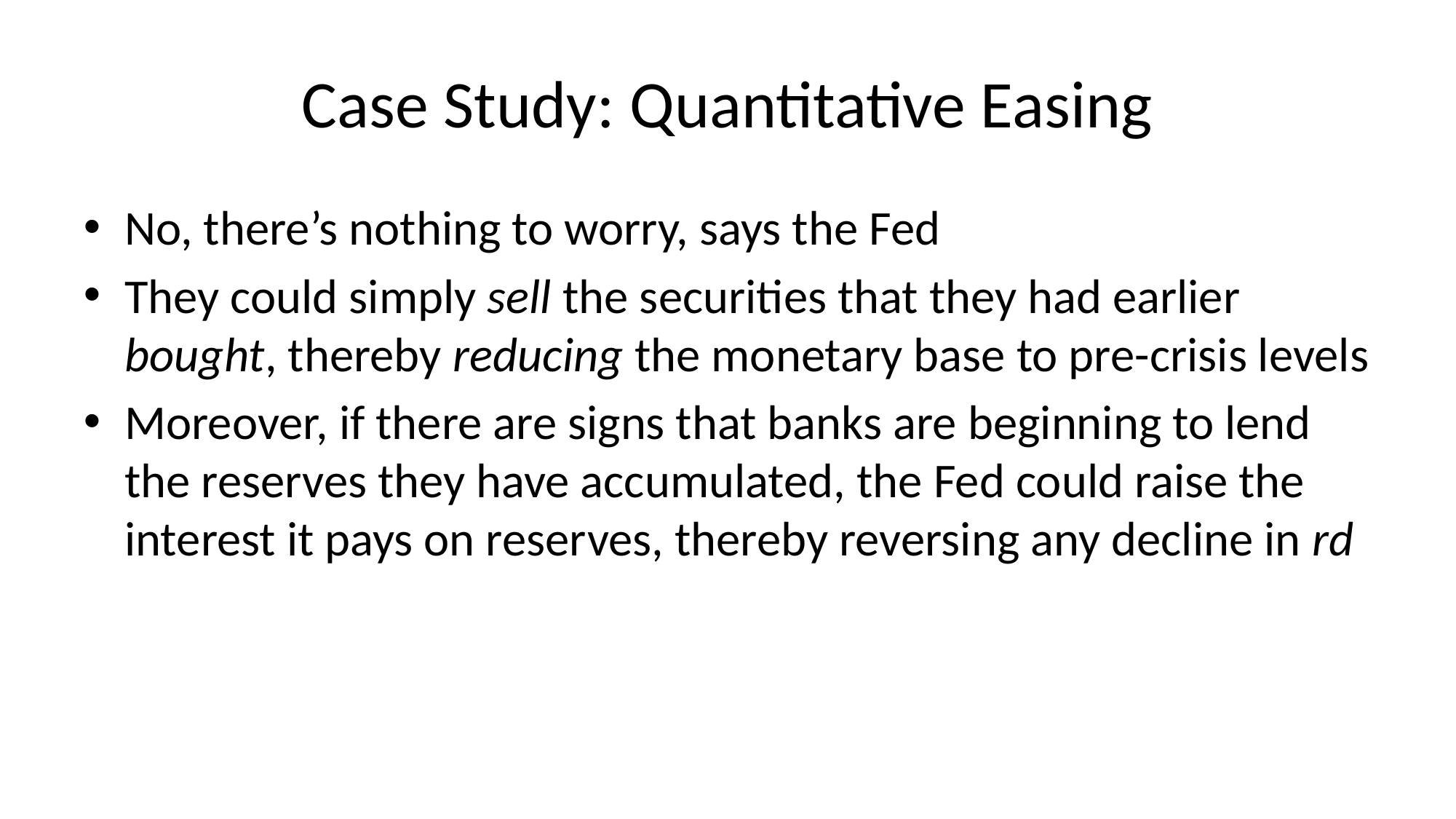

# Case Study: Quantitative Easing
No, there’s nothing to worry, says the Fed
They could simply sell the securities that they had earlier bought, thereby reducing the monetary base to pre-crisis levels
Moreover, if there are signs that banks are beginning to lend the reserves they have accumulated, the Fed could raise the interest it pays on reserves, thereby reversing any decline in rd